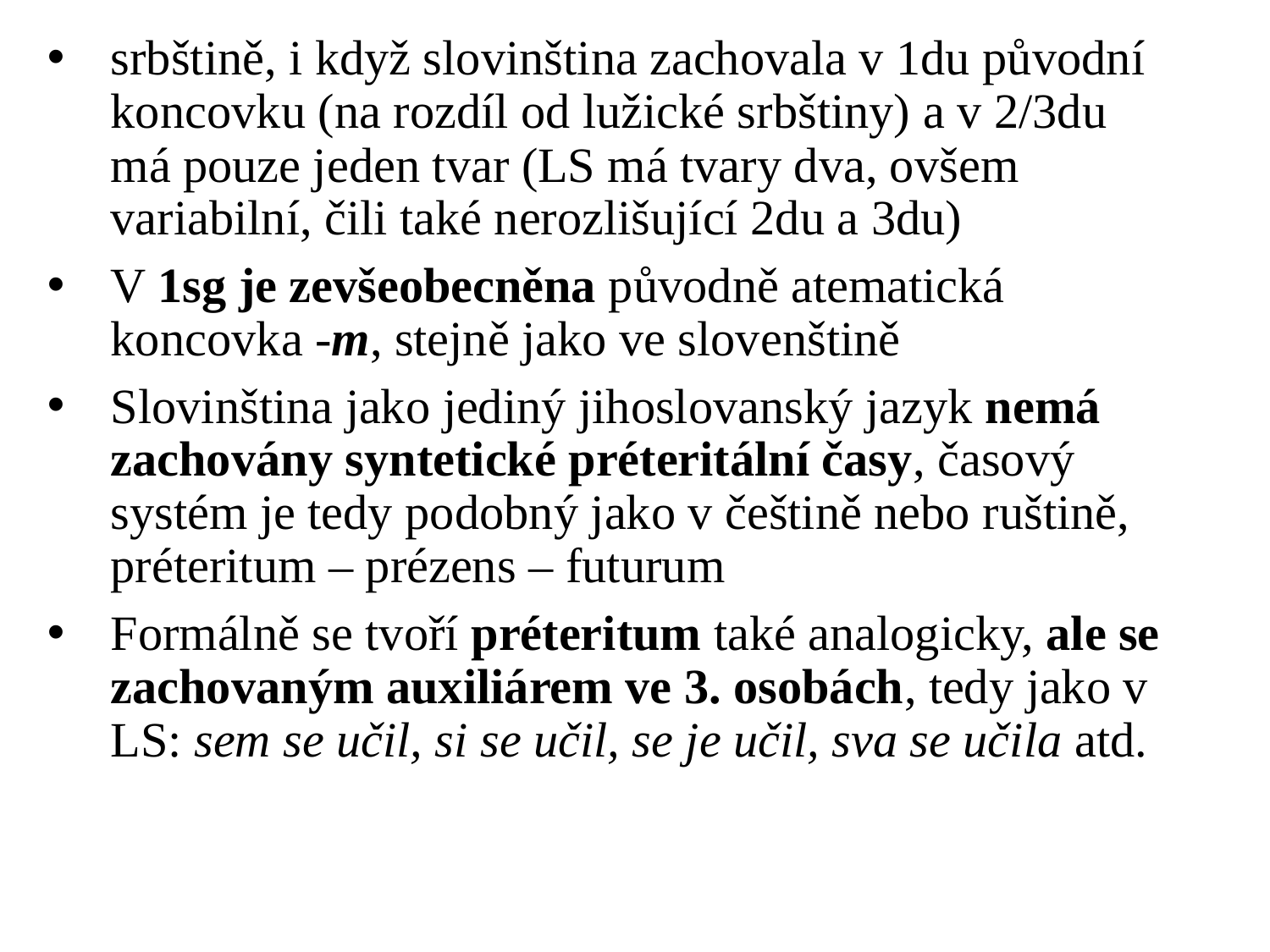

# srbštině, i když slovinština zachovala v 1du původní koncovku (na rozdíl od lužické srbštiny) a v 2/3du má pouze jeden tvar (LS má tvary dva, ovšem variabilní, čili také nerozlišující 2du a 3du)
V 1sg je zevšeobecněna původně atematická koncovka -m, stejně jako ve slovenštině
Slovinština jako jediný jihoslovanský jazyk nemá zachovány syntetické préteritální časy, časový systém je tedy podobný jako v češtině nebo ruštině, préteritum – prézens – futurum
Formálně se tvoří préteritum také analogicky, ale se zachovaným auxiliárem ve 3. osobách, tedy jako v LS: sem se učil, si se učil, se je učil, sva se učila atd.